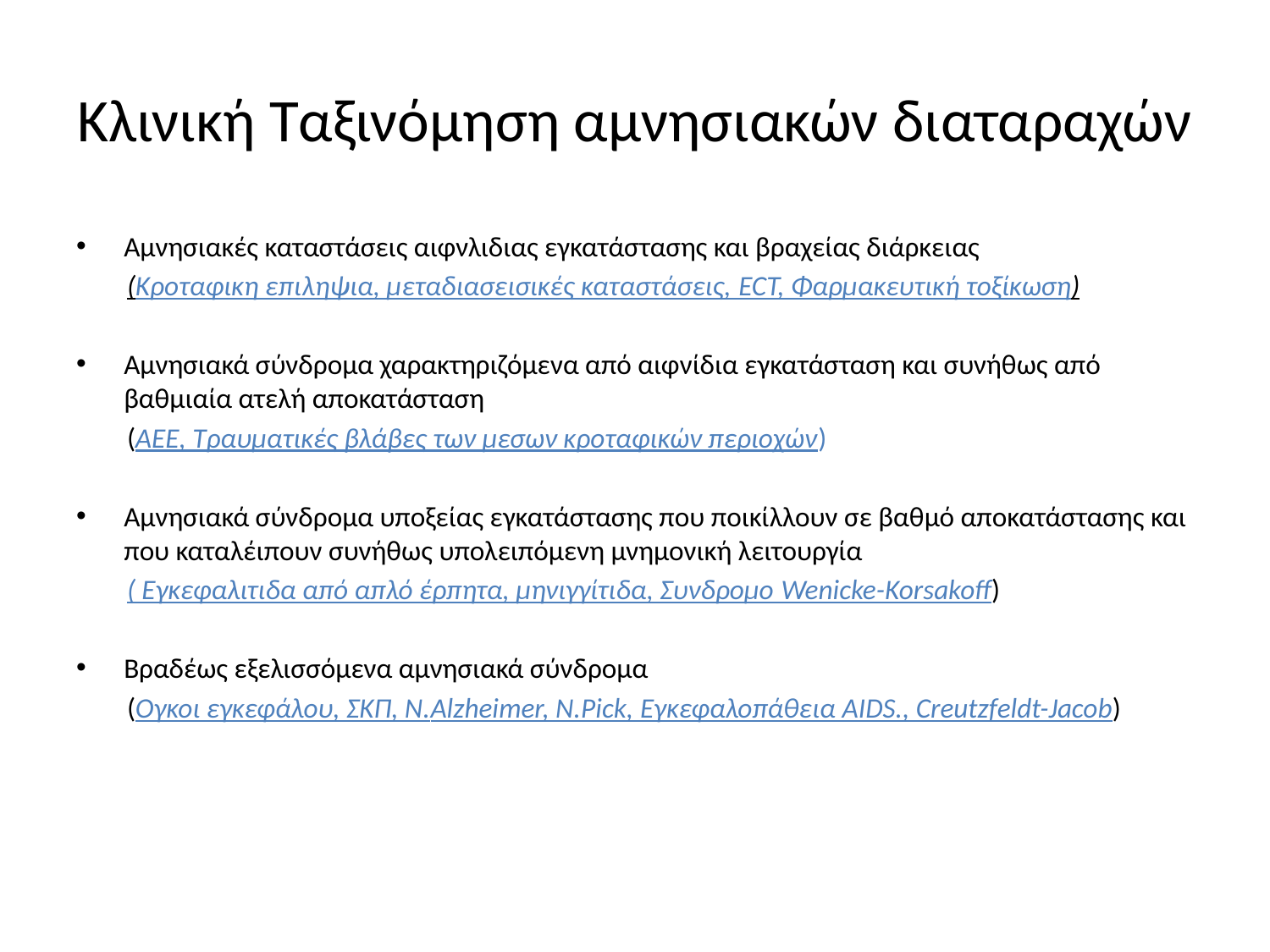

# Κλινική Ταξινόμηση αμνησιακών διαταραχών
Αμνησιακές καταστάσεις αιφνλιδιας εγκατάστασης και βραχείας διάρκειας
        (Κροταφικη επιληψια, μεταδιασεισικές καταστάσεις, ECT, Φαρμακευτική τοξίκωση)

Αμνησιακά σύνδρομα χαρακτηριζόμενα από αιφνίδια εγκατάσταση και συνήθως από βαθμιαία ατελή αποκατάσταση
        (ΑΕΕ, Τραυματικές βλάβες των μεσων κροταφικών περιοχών)

Αμνησιακά σύνδρομα υποξείας εγκατάστασης που ποικίλλουν σε βαθμό αποκατάστασης και που καταλέιπουν συνήθως υπολειπόμενη μνημονική λειτουργία
        ( Εγκεφαλιτιδα από απλό έρπητα, μηνιγγίτιδα, Συνδρομο Wenicke-Korsakoff)

Βραδέως εξελισσόμενα αμνησιακά σύνδρομα
        (Oγκοι εγκεφάλου, ΣΚΠ, Ν.Alzheimer, N.Pick, Εγκεφαλοπάθεια AIDS., Creutzfeldt-Jacob)